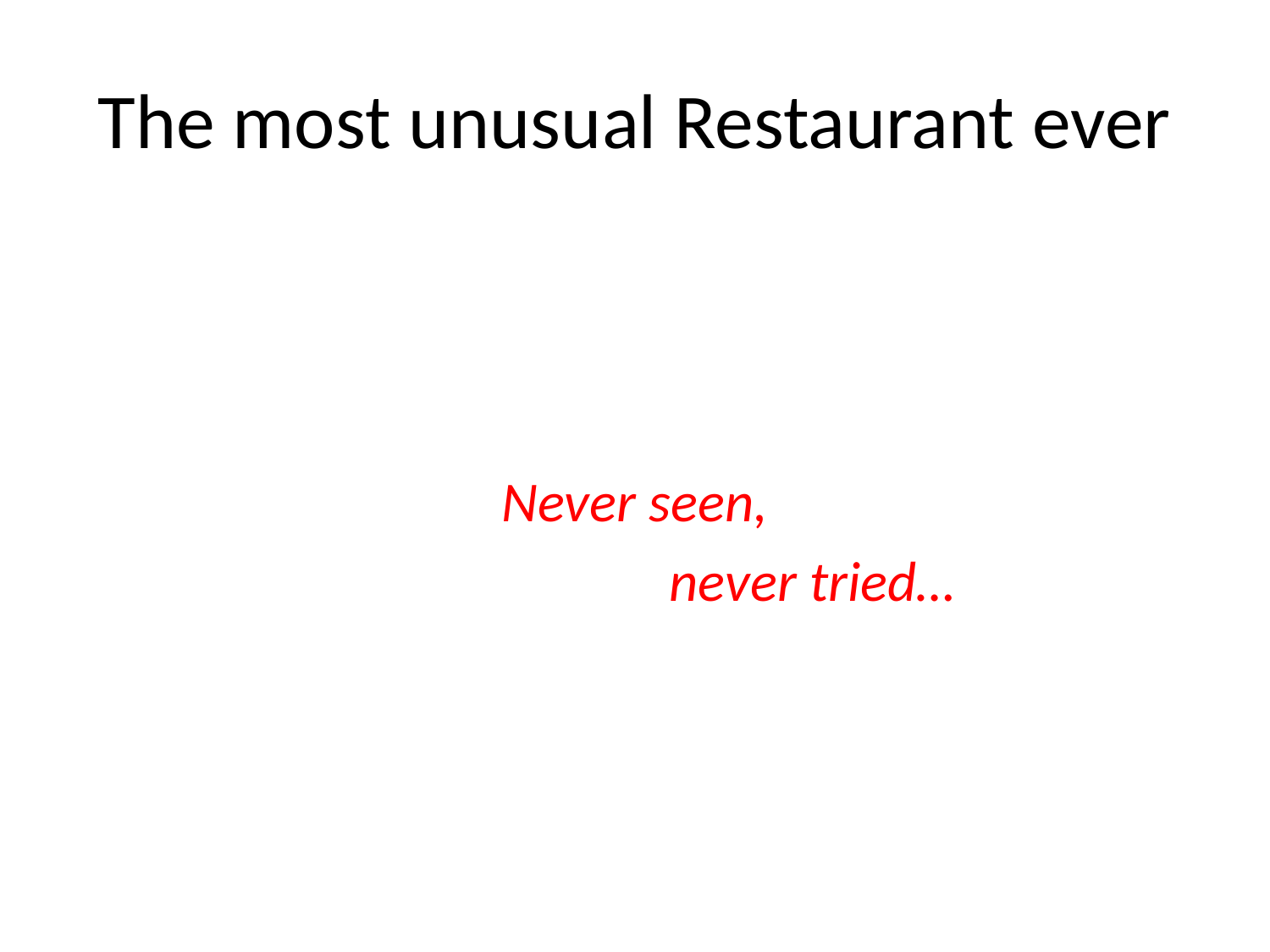

# The most unusual Restaurant ever

Never seen,
                            never tried…